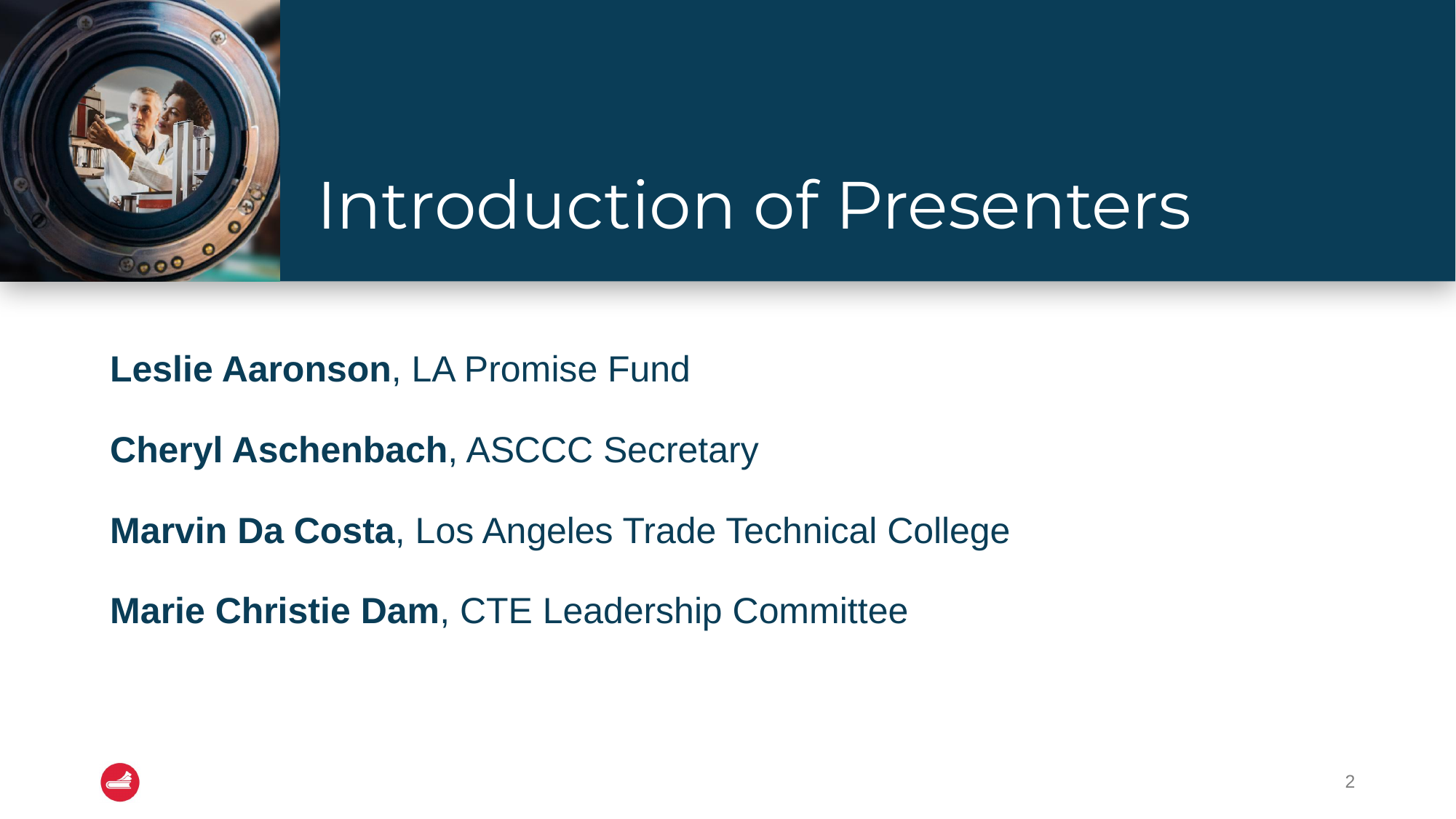

# Introduction of Presenters
Leslie Aaronson, LA Promise Fund
Cheryl Aschenbach, ASCCC Secretary
Marvin Da Costa, Los Angeles Trade Technical College
Marie Christie Dam, CTE Leadership Committee

2